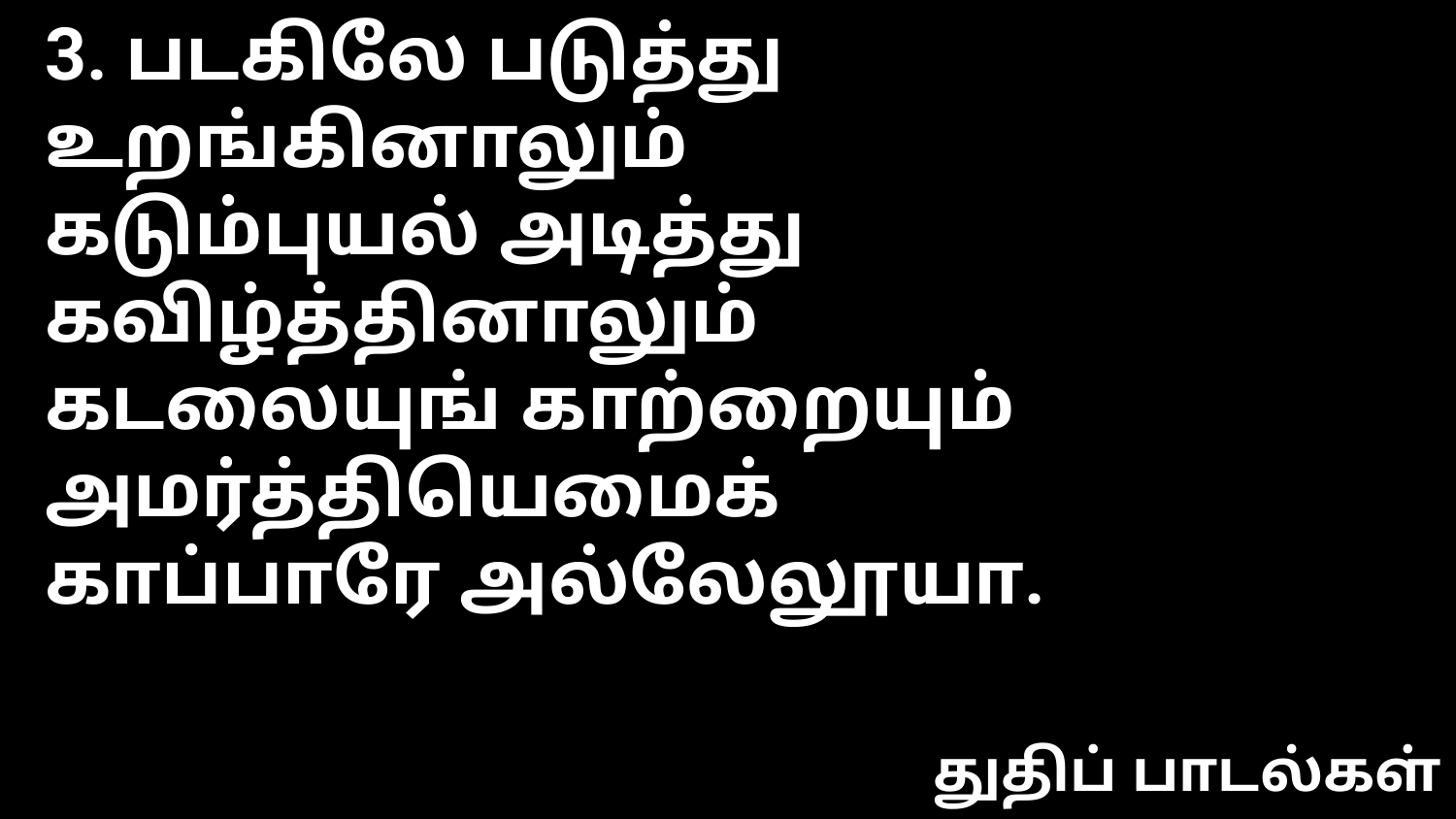

3. படகிலே படுத்து உறங்கினாலும்
கடும்புயல் அடித்து கவிழ்த்தினாலும்
கடலையுங் காற்றையும் அமர்த்தியெமைக்
காப்பாரே அல்லேலூயா.

துதிப் பாடல்கள்